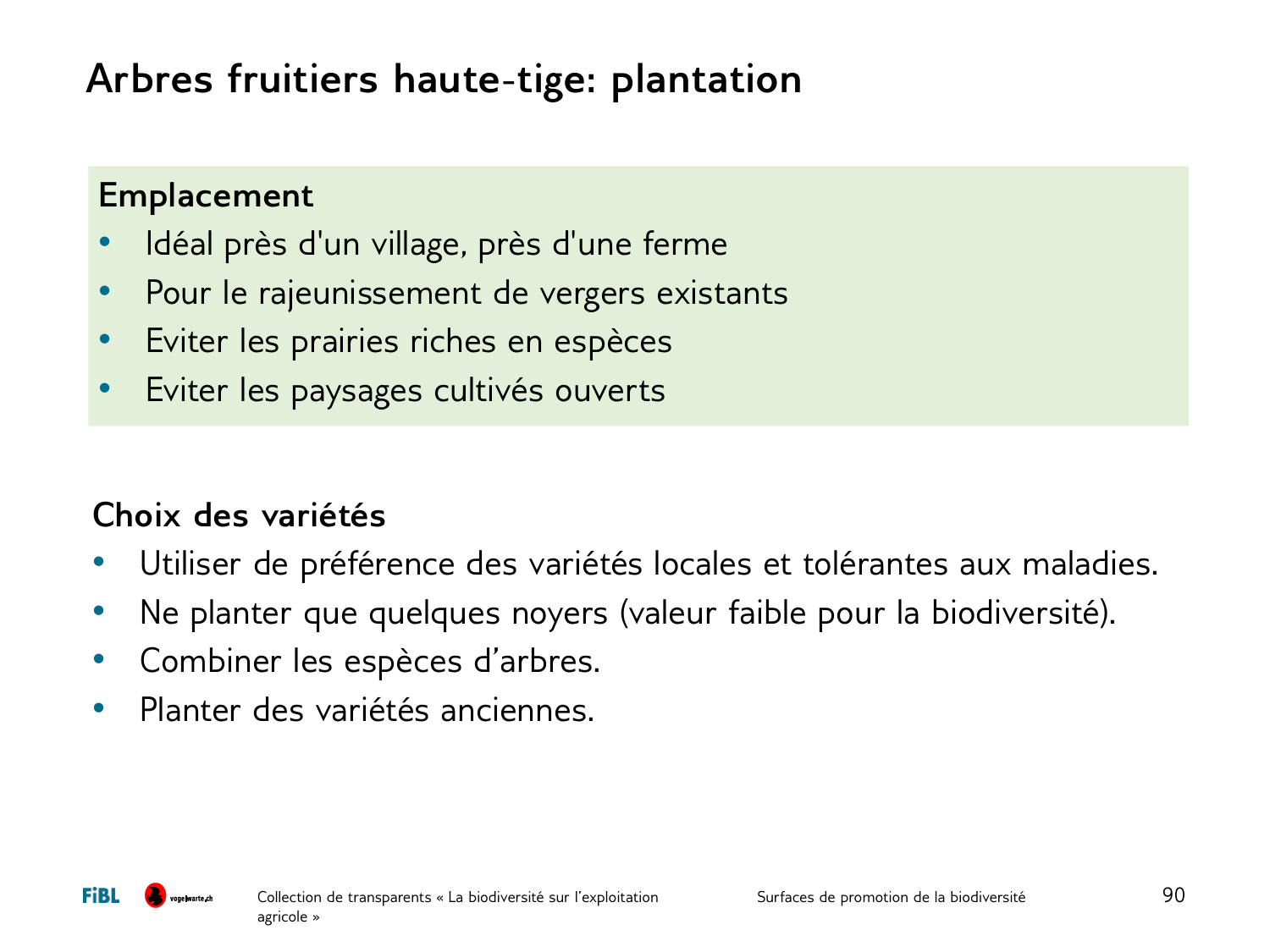

# Arbres fruitiers haute-tige: plantation
Emplacement
Idéal près d'un village, près d'une ferme
Pour le rajeunissement de vergers existants
Eviter les prairies riches en espèces
Eviter les paysages cultivés ouverts
Choix des variétés
Utiliser de préférence des variétés locales et tolérantes aux maladies.
Ne planter que quelques noyers (valeur faible pour la biodiversité).
Combiner les espèces d’arbres.
Planter des variétés anciennes.
90